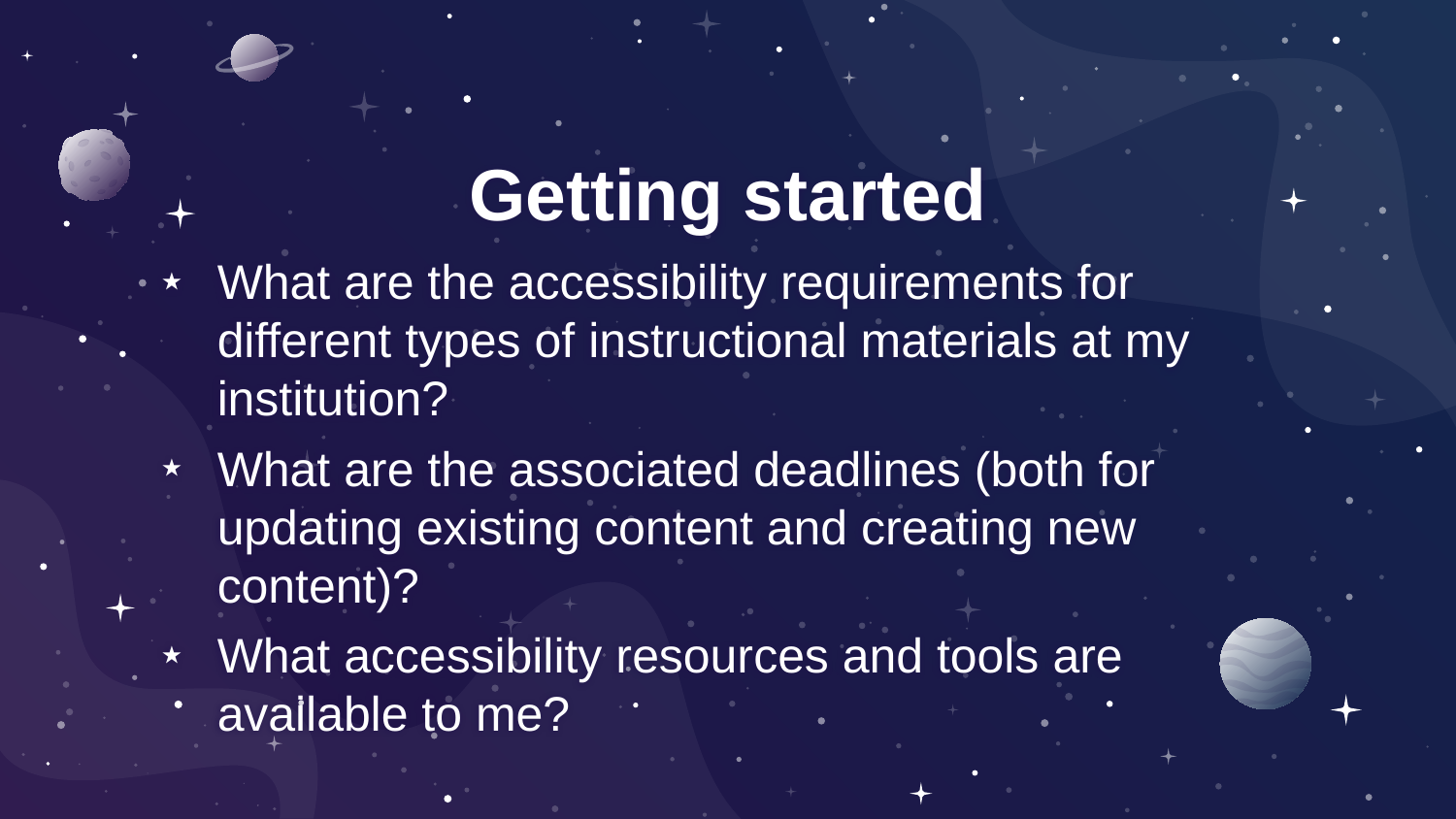

# Getting started
What are the accessibility requirements for different types of instructional materials at my institution?
What are the associated deadlines (both for updating existing content and creating new content)?
What accessibility resources and tools are available to me?